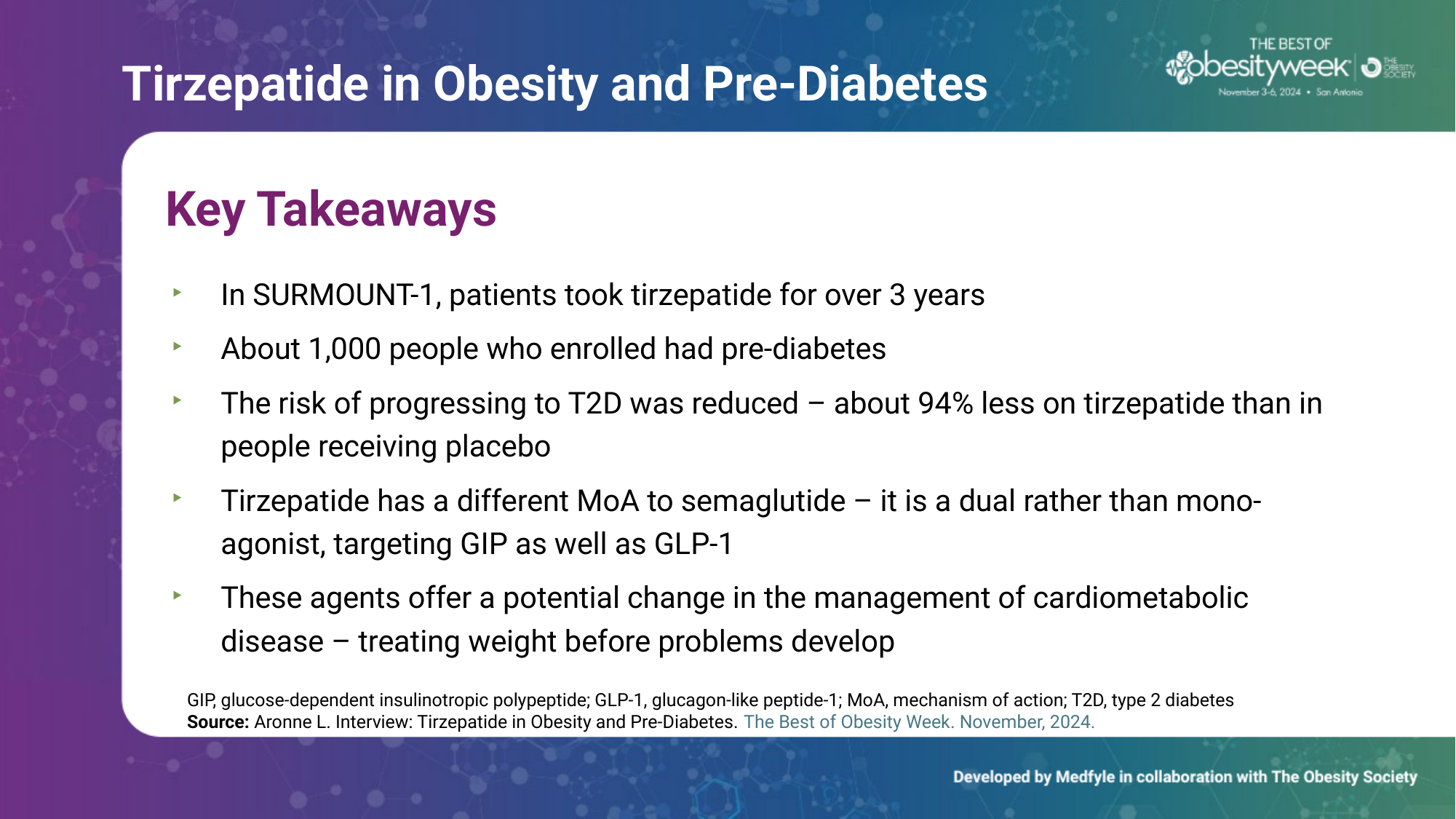

# Tirzepatide in Obesity and Pre-Diabetes
Key Takeaways
In SURMOUNT-1, patients took tirzepatide for over 3 years
About 1,000 people who enrolled had pre-diabetes
The risk of progressing to T2D was reduced – about 94% less on tirzepatide than in people receiving placebo
Tirzepatide has a different MoA to semaglutide – it is a dual rather than mono-agonist, targeting GIP as well as GLP-1
These agents offer a potential change in the management of cardiometabolic disease – treating weight before problems develop
GIP, glucose-dependent insulinotropic polypeptide; GLP-1, glucagon-like peptide-1; MoA, mechanism of action; T2D, type 2 diabetes
Source: Aronne L. Interview: Tirzepatide in Obesity and Pre-Diabetes. The Best of Obesity Week. November, 2024.